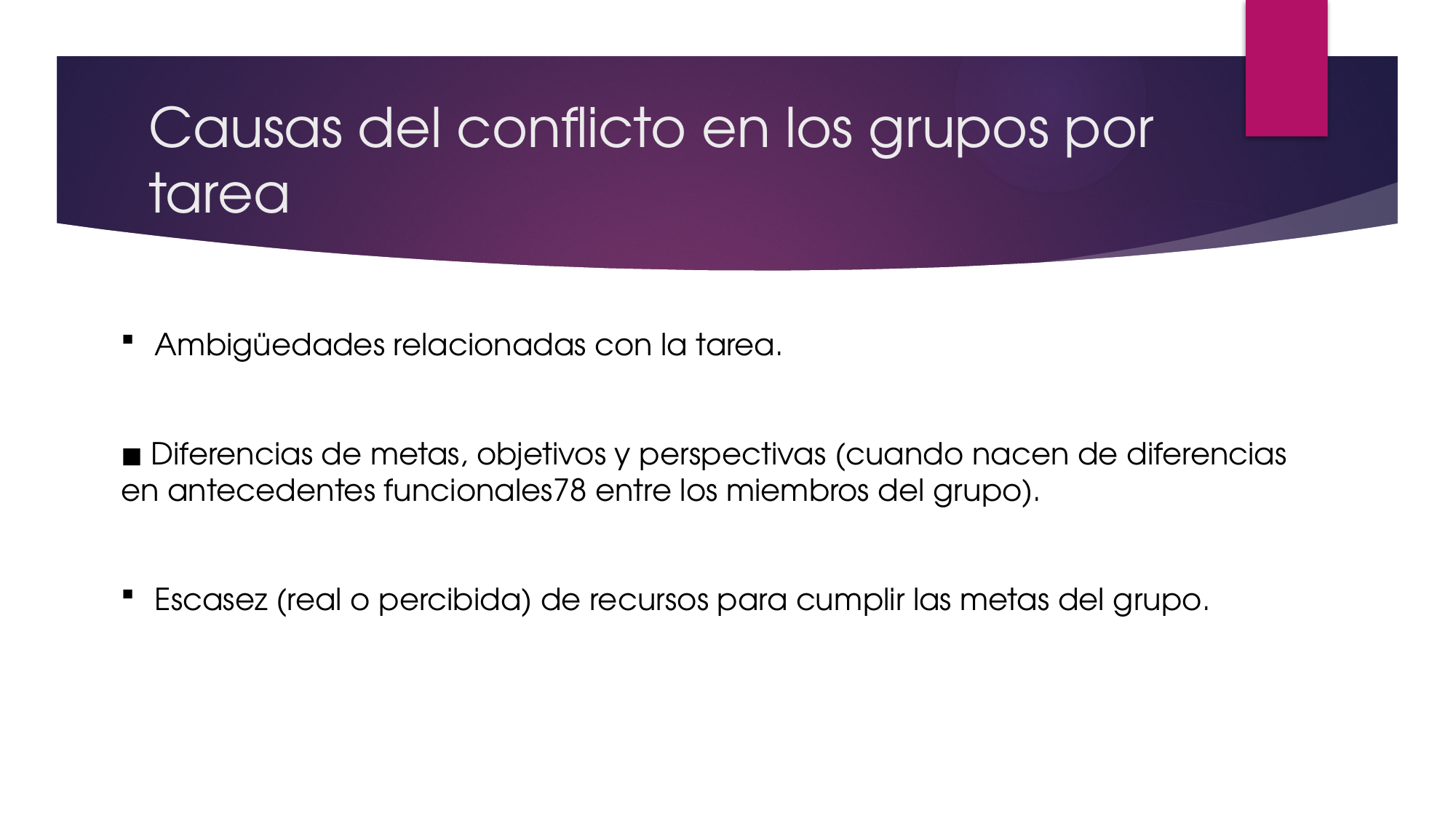

# Causas del conflicto en los grupos por tarea

Ambigüedades relacionadas con la tarea.

■ Diferencias de metas, objetivos y perspectivas (cuando nacen de diferencias en antecedentes funcionales78 entre los miembros del grupo).

Escasez (real o percibida) de recursos para cumplir las metas del grupo.